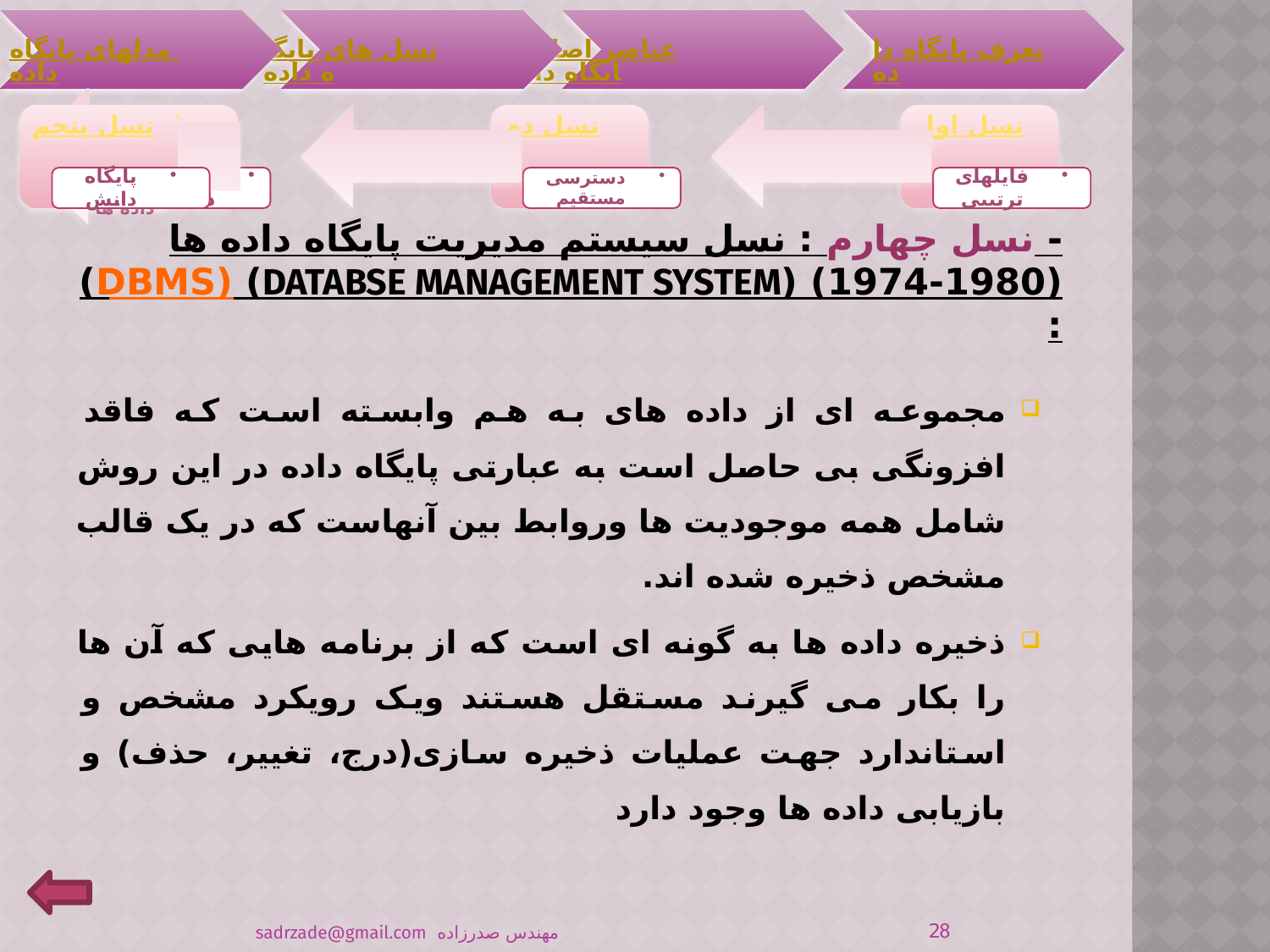

نسل دم
نسل چهارم
نسل اول
دسترسی مستقیم
نسل پنجم
مدیریت پایگاه داده ها
# - نسل چهارم : نسل سیستم مدیریت پایگاه داده ها (1980-1974) (Databse Management System) (DBMS) :

مجموعه ای از داده های به هم وابسته است که فاقد افزونگی بی حاصل است به عبارتی پایگاه داده در این روش شامل همه موجودیت ها وروابط بین آنهاست که در یک قالب مشخص ذخیره شده اند.
ذخیره داده ها به گونه ای است که از برنامه هایی که آن ها را بکار می گیرند مستقل هستند ویک رویکرد مشخص و استاندارد جهت عملیات ذخیره سازی(درج، تغییر، حذف) و بازیابی داده ها وجود دارد

28
مهندس صدرزاده  sadrzade@gmail.com